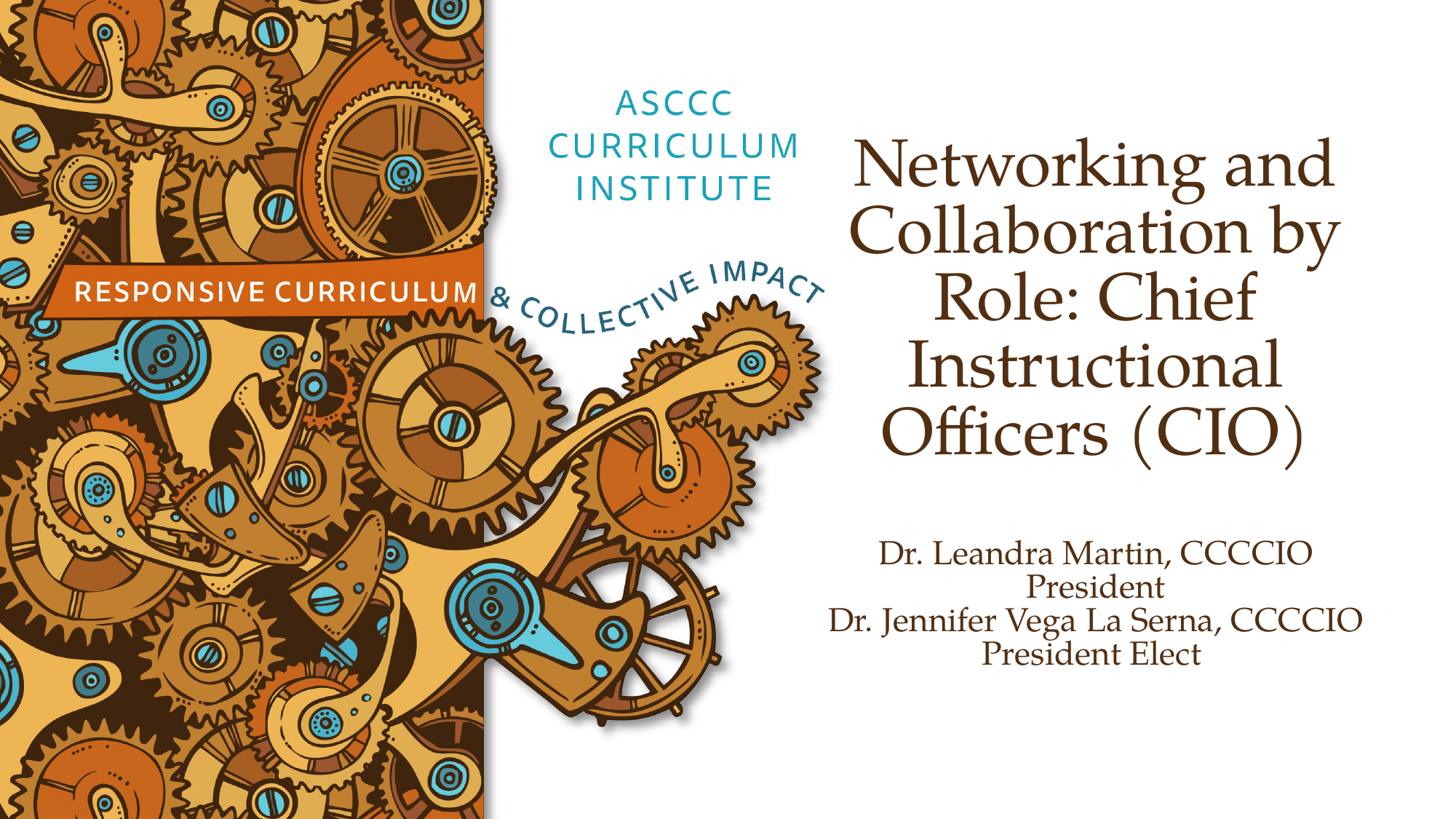

# Networking and Collaboration by Role: Chief Instructional Officers (CIO) Dr. Leandra Martin, CCCCIO President Dr. Jennifer Vega La Serna, CCCCIO President Elect